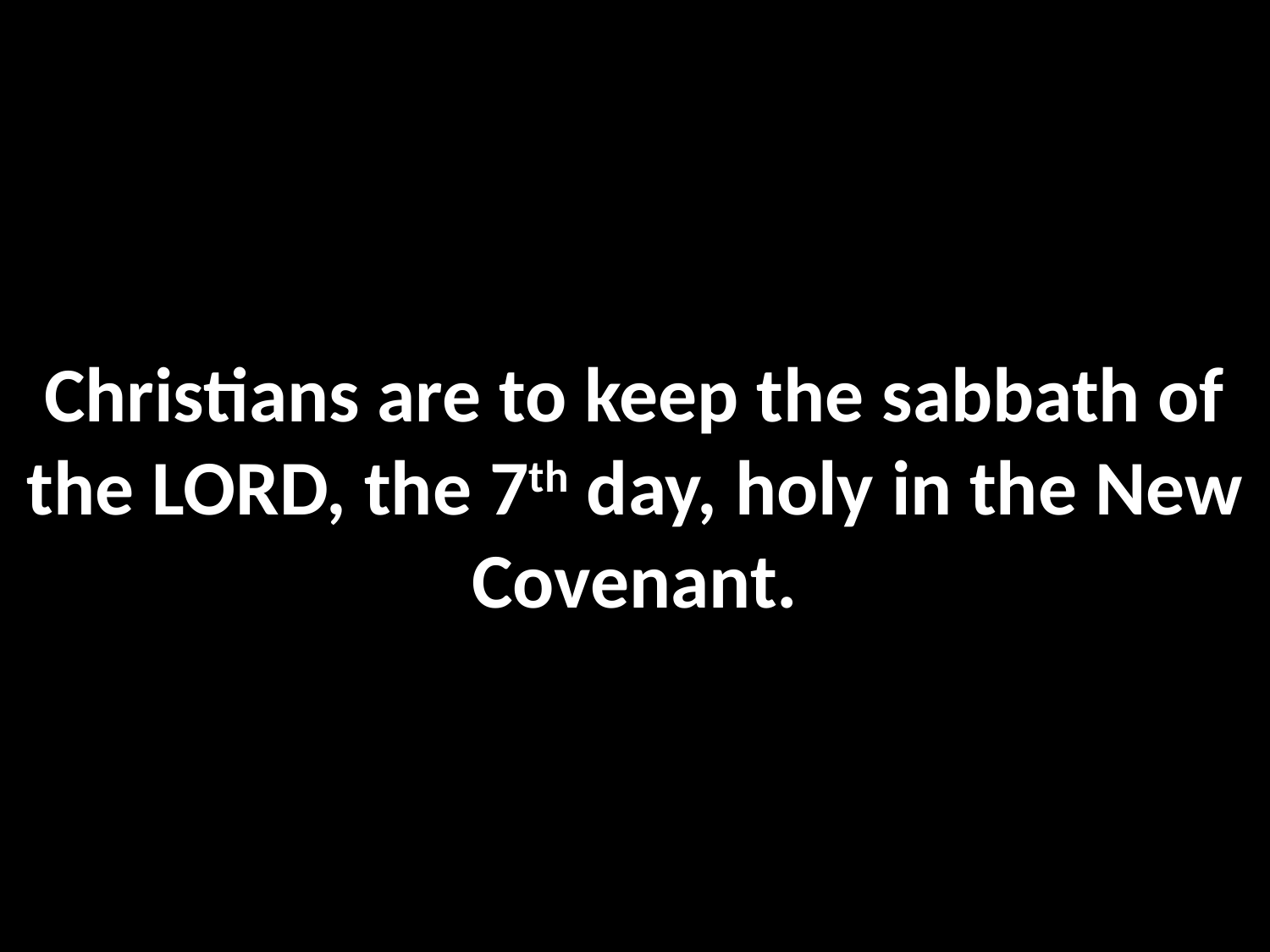

Christians are to keep the sabbath of the LORD, the 7th day, holy in the New Covenant.